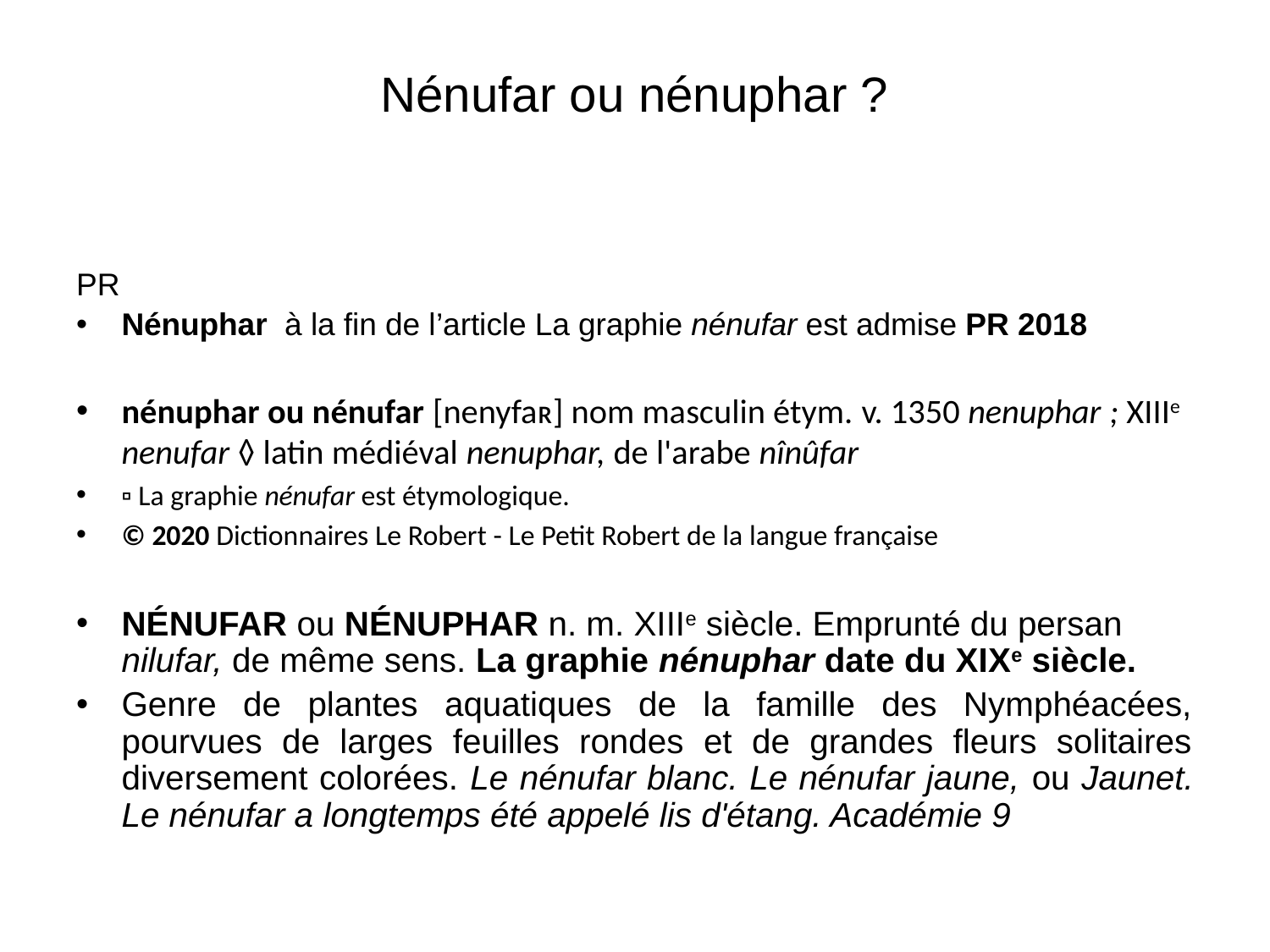

# Nénufar ou nénuphar ?

PR
Nénuphar  à la fin de l’article La graphie nénufar est admise PR 2018

nénuphar ou nénufar [nenyfaʀ] nom masculin étym. v. 1350 nenuphar ; xiiie nenufar ◊ latin médiéval nenuphar, de l'arabe nînûfar
▫ La graphie nénufar est étymologique.
© 2020 Dictionnaires Le Robert - Le Petit Robert de la langue française

NÉNUFAR ou NÉNUPHAR n. m. XIIIe siècle. Emprunté du persan nilufar, de même sens. La graphie nénuphar date du XIXe siècle.
Genre de plantes aquatiques de la famille des Nymphéacées, pourvues de larges feuilles rondes et de grandes fleurs solitaires diversement colorées. Le nénufar blanc. Le nénufar jaune, ou Jaunet. Le nénufar a longtemps été appelé lis d'étang. Académie 9